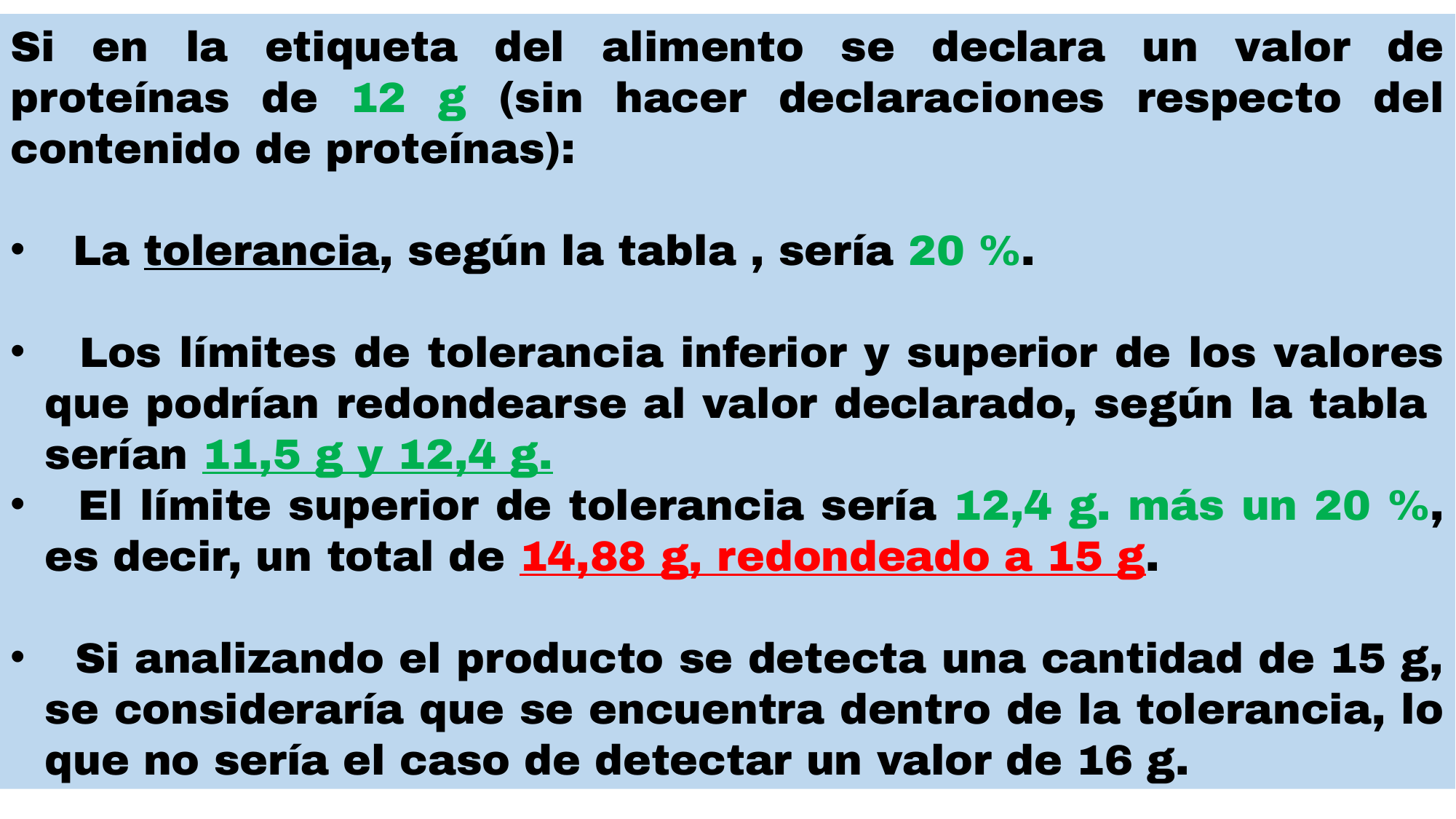

Si en la etiqueta del alimento se declara un valor de proteínas de 12 g (sin hacer declaraciones respecto del contenido de proteínas):

  La tolerancia, según la tabla , sería 20 %.

  Los límites de tolerancia inferior y superior de los valores que podrían redondearse al valor declarado, según la tabla  serían 11,5 g y 12,4 g.
  El límite superior de tolerancia sería 12,4 g. más un 20 %, es decir, un total de 14,88 g, redondeado a 15 g.

  Si analizando el producto se detecta una cantidad de 15 g, se consideraría que se encuentra dentro de la tolerancia, lo que no sería el caso de detectar un valor de 16 g.